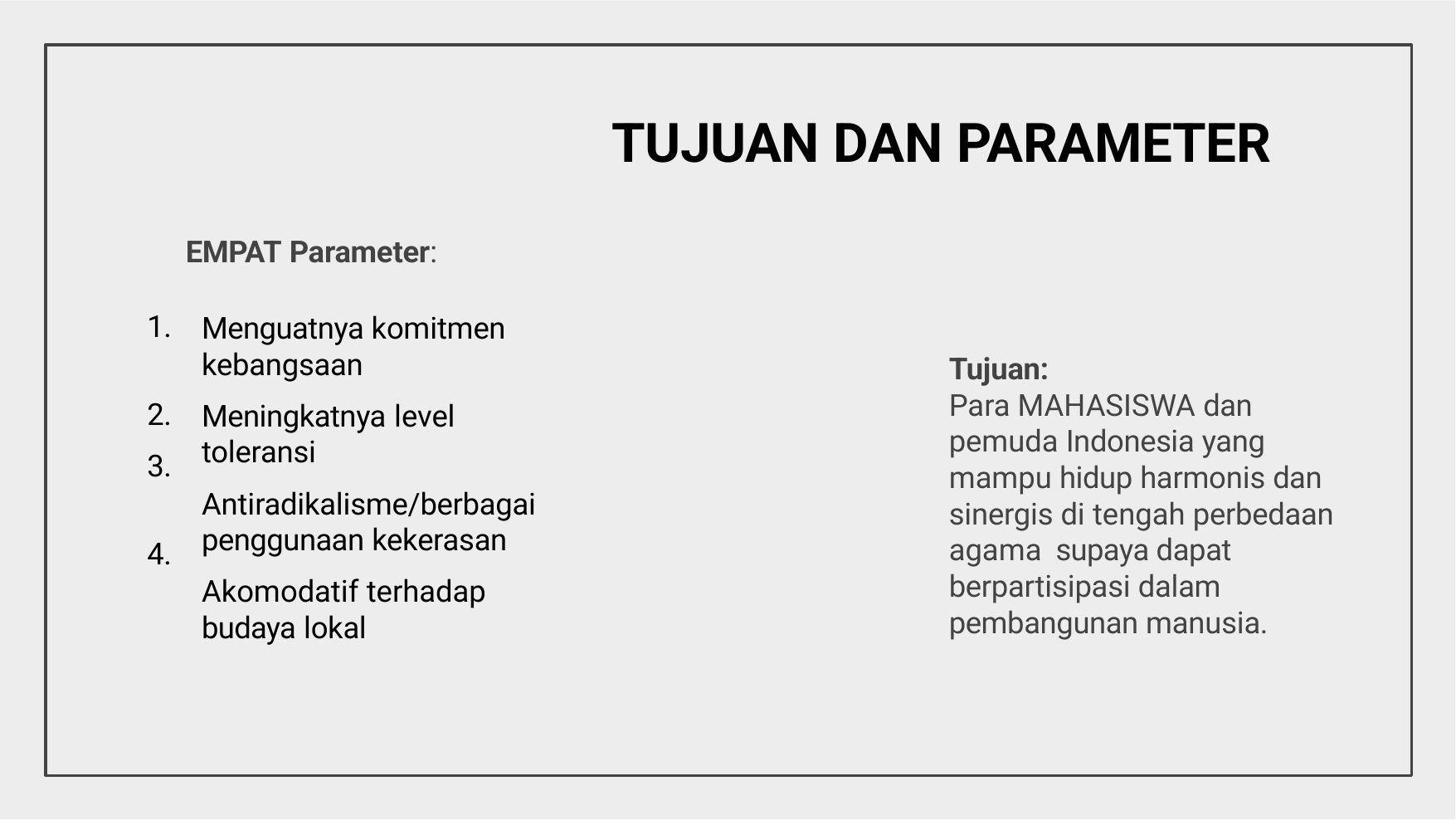

# TUJUAN DAN PARAMETER
EMPAT Parameter:
1.
Menguatnya komitmen kebangsaan
Meningkatnya level toleransi
Antiradikalisme/berbagai penggunaan kekerasan
Akomodatif terhadap budaya lokal
Tujuan:
Para MAHASISWA dan pemuda Indonesia yang mampu hidup harmonis dan sinergis di tengah perbedaan agama supaya dapat berpartisipasi dalam pembangunan manusia.
2.
3.
4.